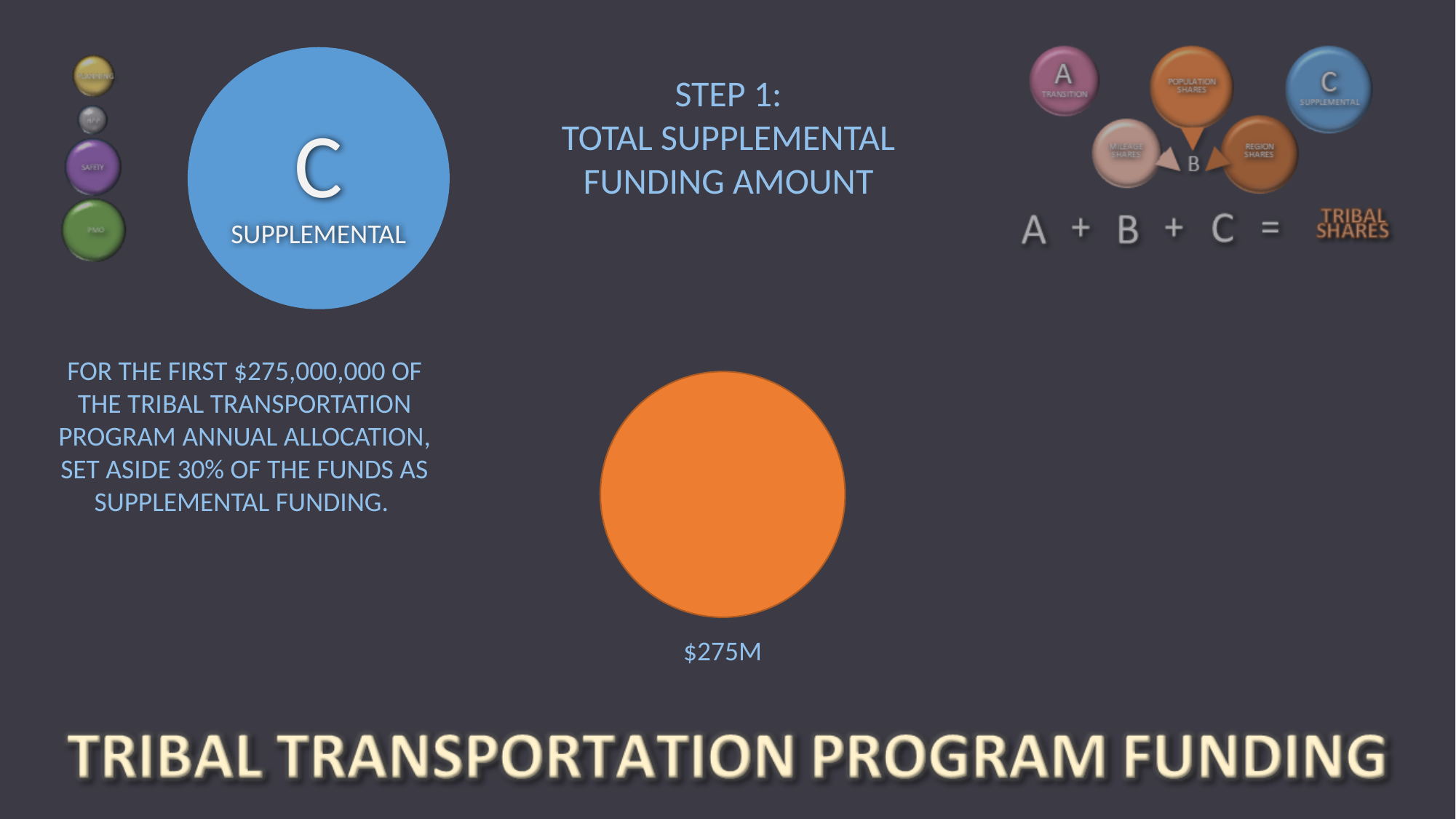

STEP 1:
TOTAL SUPPLEMENTAL FUNDING AMOUNT
C
SUPPLEMENTAL
FOR THE FIRST $275,000,000 OF THE TRIBAL TRANSPORTATION PROGRAM ANNUAL ALLOCATION, SET ASIDE 30% OF THE FUNDS AS SUPPLEMENTAL FUNDING.

$275M